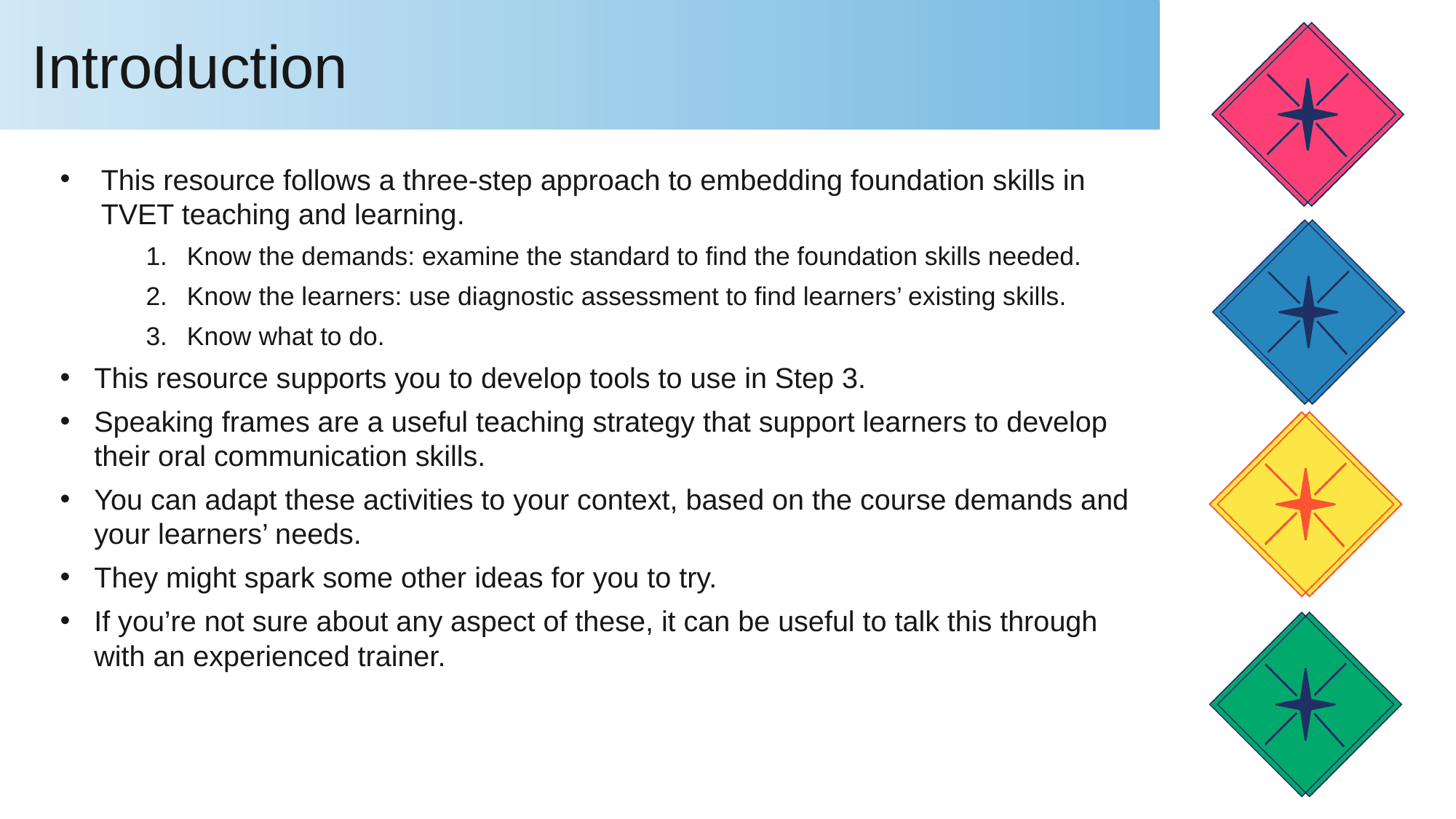

# Introduction
This resource follows a three-step approach to embedding foundation skills in TVET teaching and learning.
Know the demands: examine the standard to find the foundation skills needed.
Know the learners: use diagnostic assessment to find learners’ existing skills.
Know what to do.
This resource supports you to develop tools to use in Step 3.
Speaking frames are a useful teaching strategy that support learners to develop their oral communication skills.
You can adapt these activities to your context, based on the course demands and your learners’ needs.
They might spark some other ideas for you to try.
If you’re not sure about any aspect of these, it can be useful to talk this through with an experienced trainer.